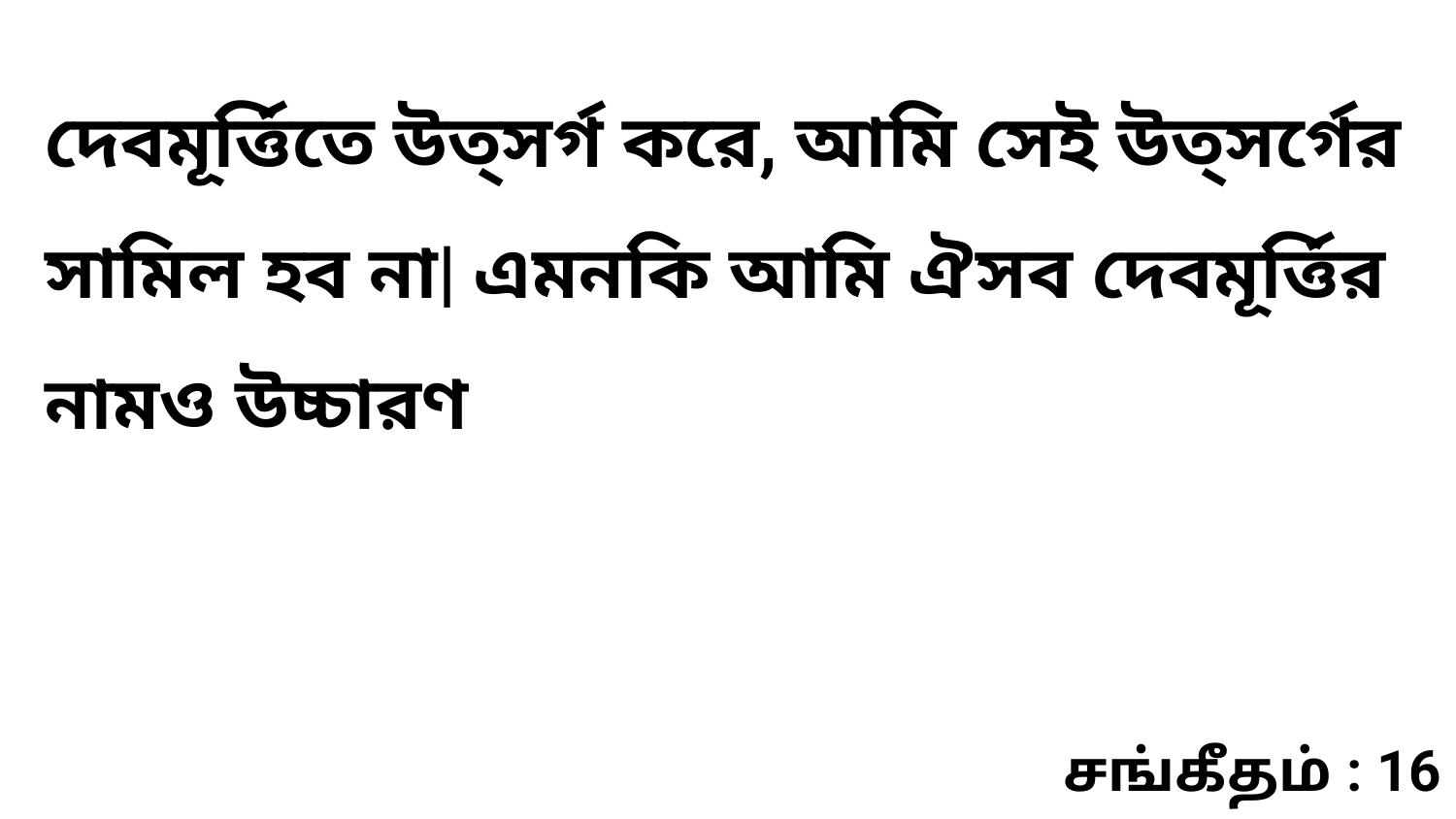

দেবমূর্ত্তিতে উত্সর্গ করে, আমি সেই উত্সর্গের সামিল হব না| এমনকি আমি ঐসব দেবমূর্ত্তির নামও উচ্চারণ
சங்கீதம் : 16